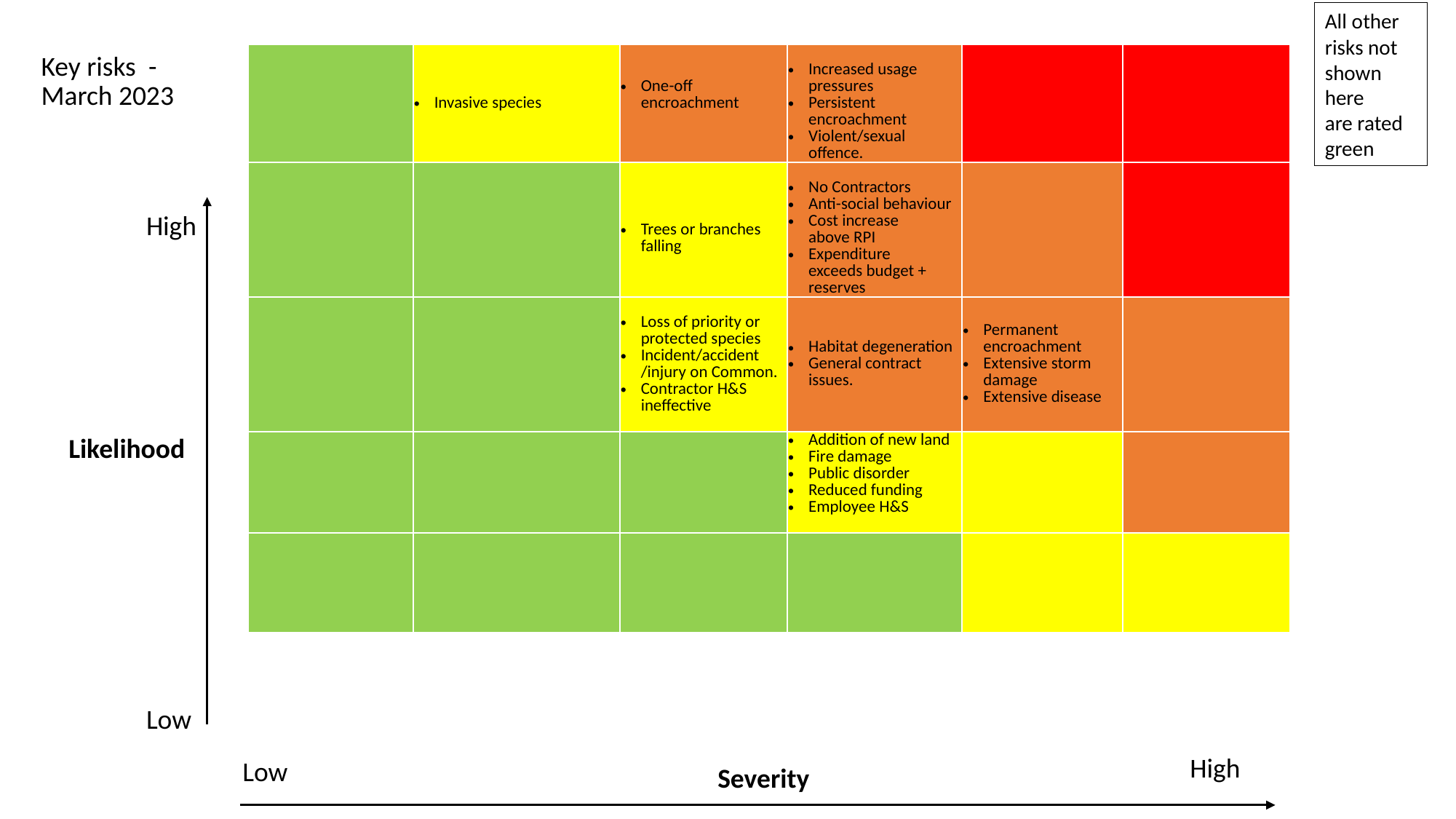

All other risks not shown here
are rated green
High
Likelihood
Low
Low
Severity
High
|  | Invasive species | One-off encroachment | Increased usage pressures Persistent encroachment Violent/sexual offence. |  |  |
| --- | --- | --- | --- | --- | --- |
|  |  | Trees or branches falling | No Contractors Anti-social behaviour Cost increase above RPI Expenditure exceeds budget + reserves |  |  |
|  |  | Loss of priority or protected species Incident/accident /injury on Common. Contractor H&S ineffective | Habitat degeneration General contract issues. | Permanent encroachment Extensive storm damage Extensive disease |  |
|  |  |  | Addition of new land Fire damage Public disorder Reduced funding Employee H&S |  |  |
|  |  |  |  |  |  |
Key risks  - March 2023